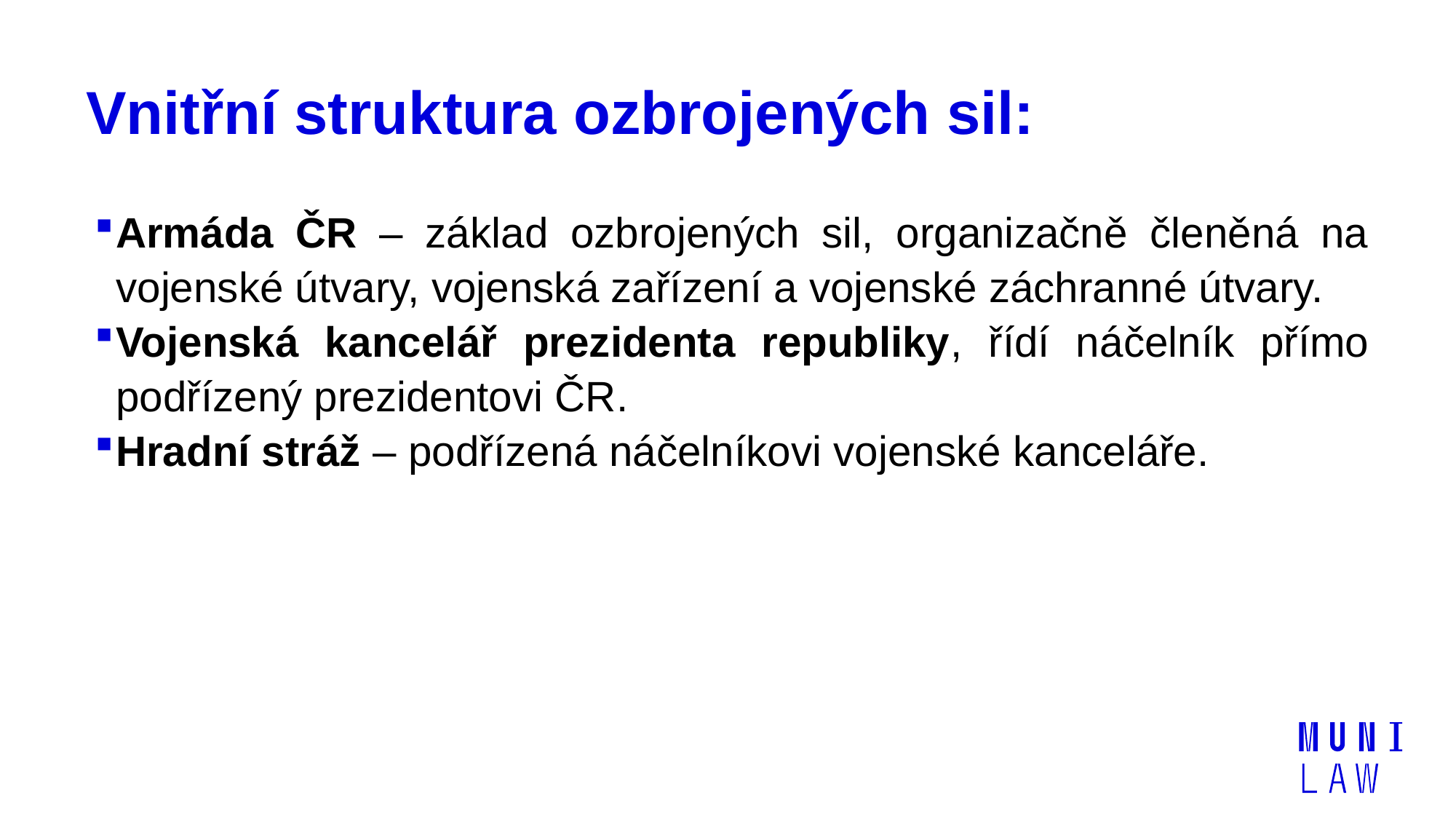

# Vnitřní struktura ozbrojených sil:
Armáda ČR – základ ozbrojených sil, organizačně členěná na vojenské útvary, vojenská zařízení a vojenské záchranné útvary.
Vojenská kancelář prezidenta republiky, řídí náčelník přímo podřízený prezidentovi ČR.
Hradní stráž – podřízená náčelníkovi vojenské kanceláře.